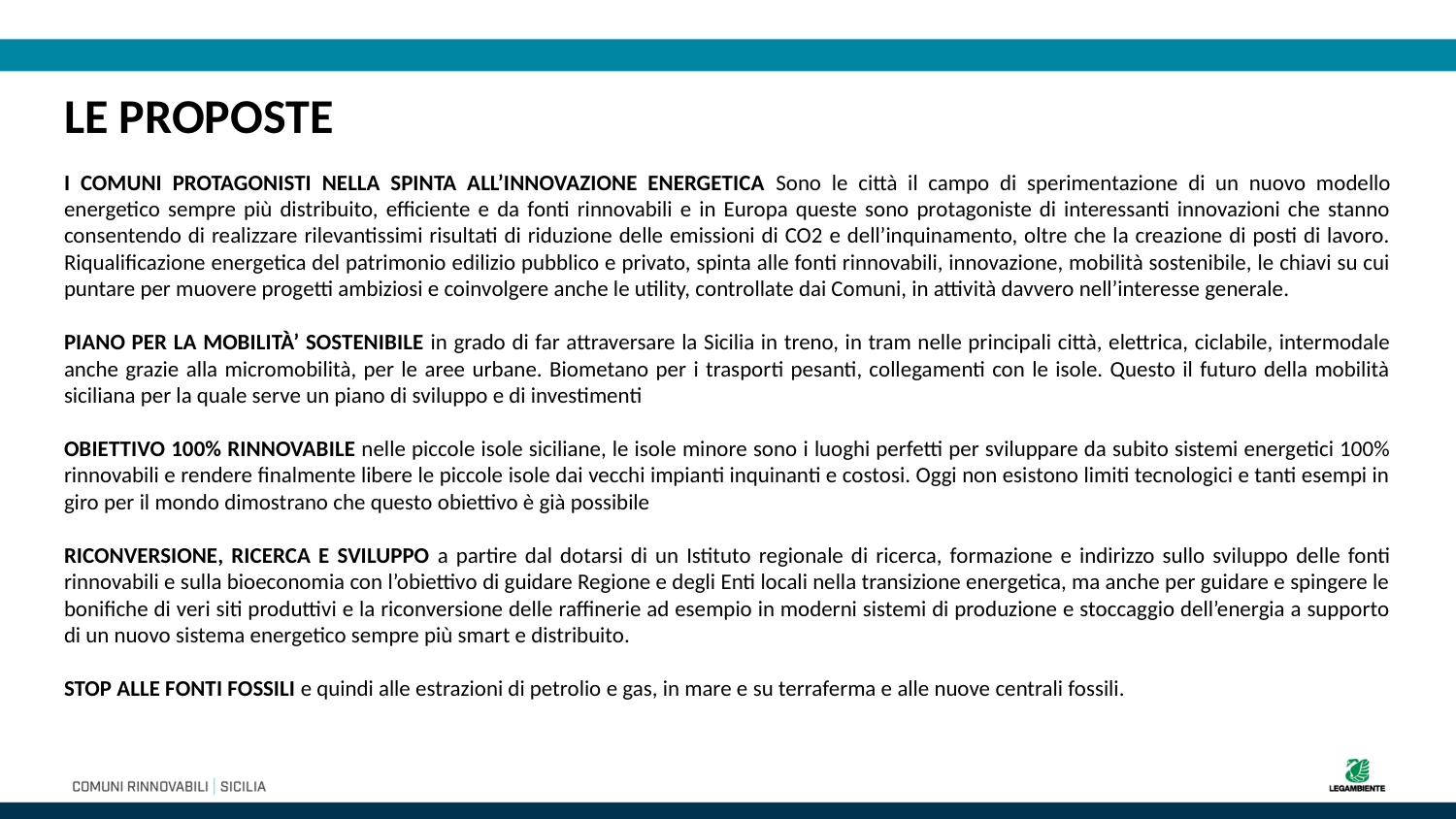

# LE PROPOSTE
I COMUNI PROTAGONISTI NELLA SPINTA ALL’INNOVAZIONE ENERGETICA Sono le città il campo di sperimentazione di un nuovo modello energetico sempre più distribuito, efficiente e da fonti rinnovabili e in Europa queste sono protagoniste di interessanti innovazioni che stanno consentendo di realizzare rilevantissimi risultati di riduzione delle emissioni di CO2 e dell’inquinamento, oltre che la creazione di posti di lavoro. Riqualificazione energetica del patrimonio edilizio pubblico e privato, spinta alle fonti rinnovabili, innovazione, mobilità sostenibile, le chiavi su cui puntare per muovere progetti ambiziosi e coinvolgere anche le utility, controllate dai Comuni, in attività davvero nell’interesse generale.

PIANO PER LA MOBILITÀ’ SOSTENIBILE in grado di far attraversare la Sicilia in treno, in tram nelle principali città, elettrica, ciclabile, intermodale anche grazie alla micromobilità, per le aree urbane. Biometano per i trasporti pesanti, collegamenti con le isole. Questo il futuro della mobilità siciliana per la quale serve un piano di sviluppo e di investimenti

OBIETTIVO 100% RINNOVABILE nelle piccole isole siciliane, le isole minore sono i luoghi perfetti per sviluppare da subito sistemi energetici 100% rinnovabili e rendere finalmente libere le piccole isole dai vecchi impianti inquinanti e costosi. Oggi non esistono limiti tecnologici e tanti esempi in giro per il mondo dimostrano che questo obiettivo è già possibile

RICONVERSIONE, RICERCA E SVILUPPO a partire dal dotarsi di un Istituto regionale di ricerca, formazione e indirizzo sullo sviluppo delle fonti rinnovabili e sulla bioeconomia con l’obiettivo di guidare Regione e degli Enti locali nella transizione energetica, ma anche per guidare e spingere le bonifiche di veri siti produttivi e la riconversione delle raffinerie ad esempio in moderni sistemi di produzione e stoccaggio dell’energia a supporto di un nuovo sistema energetico sempre più smart e distribuito.

STOP ALLE FONTI FOSSILI e quindi alle estrazioni di petrolio e gas, in mare e su terraferma e alle nuove centrali fossili.